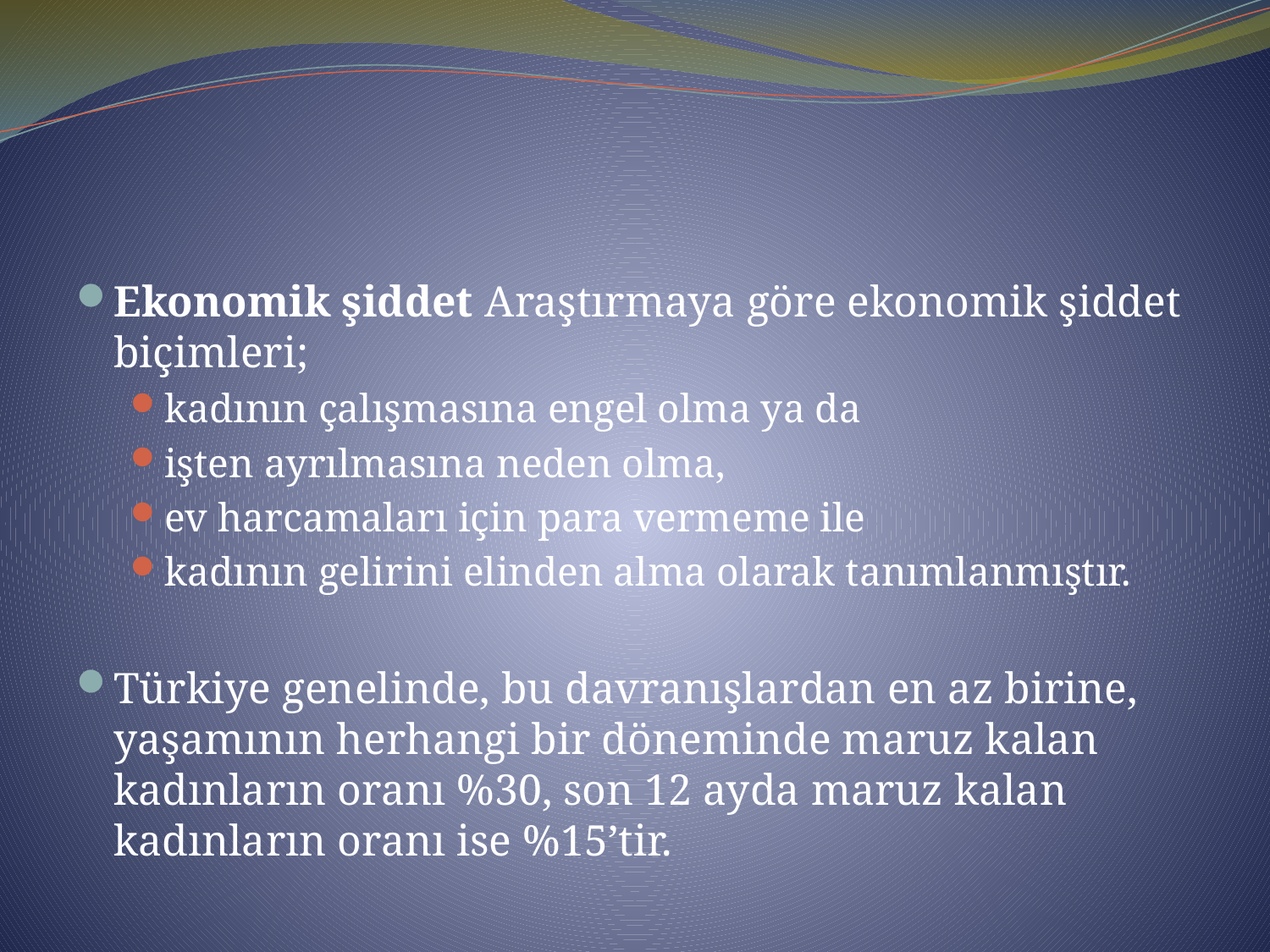

Ekonomik şiddet Araştırmaya göre ekonomik şiddet biçimleri;
kadının çalışmasına engel olma ya da
işten ayrılmasına neden olma,
ev harcamaları için para vermeme ile
kadının gelirini elinden alma olarak tanımlanmıştır.

Türkiye genelinde, bu davranışlardan en az birine, yaşamının herhangi bir döneminde maruz kalan kadınların oranı %30, son 12 ayda maruz kalan kadınların oranı ise %15’tir.